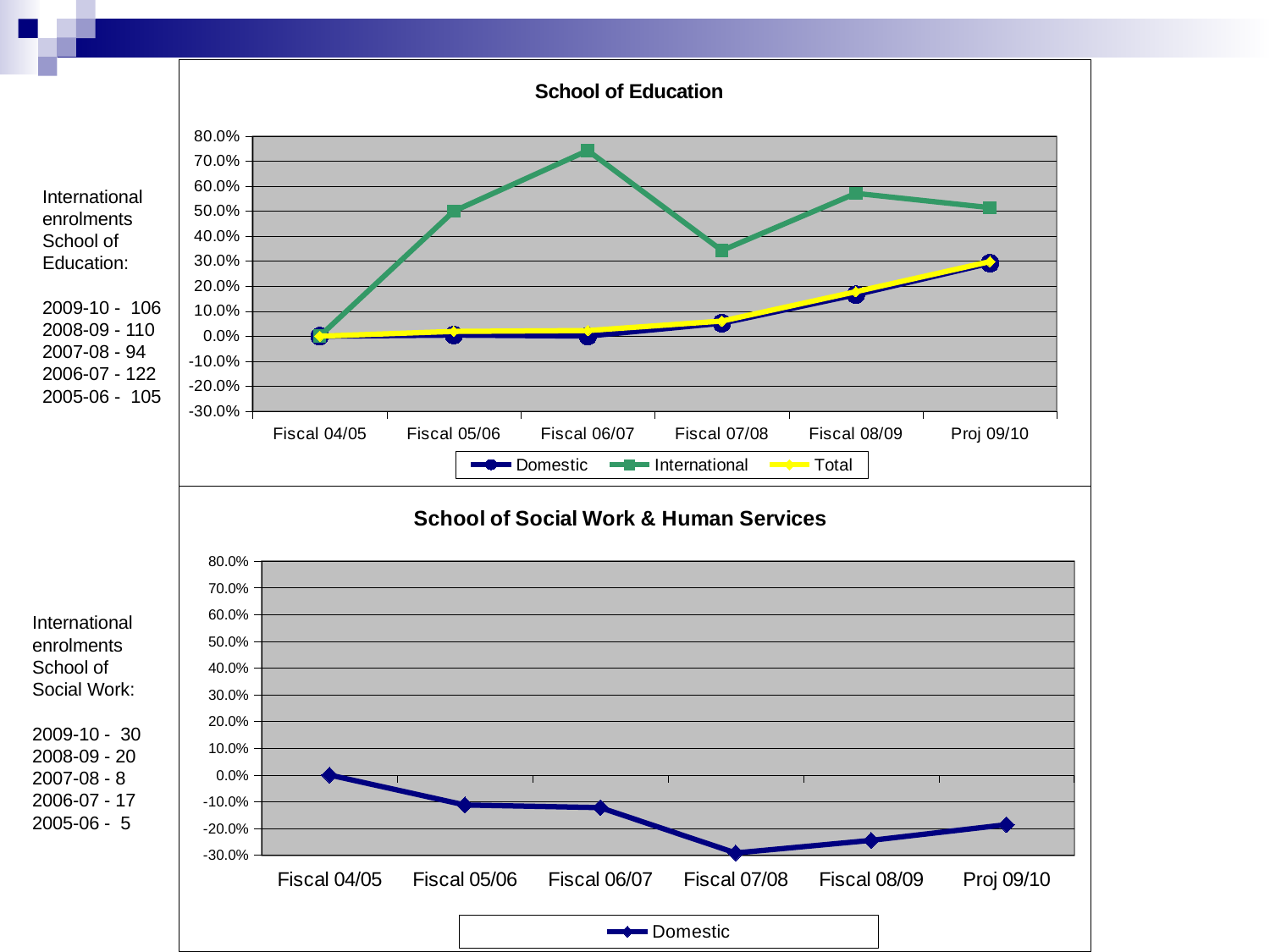

### Chart: School of Education

| Category | Domestic | International | Total |
|---|---|---|---|
| Fiscal 04/05 | 0.0 | 0.0 | 0.0 |
| Fiscal 05/06 | 0.004344048653344926 | 0.5 | 0.018971332209106243 |
| Fiscal 06/07 | 0.00043440486533449194 | 0.7428571428571429 | 0.0223440134907252 |
| Fiscal 07/08 | 0.051694178974804446 | 0.34285714285714286 | 0.0602866779089378 |
| Fiscal 08/09 | 0.16594265855777618 | 0.5714285714285728 | 0.17790893760539675 |
| Proj 09/10 | 0.29192006950477944 | 0.5142857142857142 | 0.29848229342327237 |
International enrolments School of Education:

2009-10 -  106
2008-09 - 110
2007-08 - 94
2006-07 - 122
2005-06 -  105

### Chart: School of Social Work & Human Services

| Category | Domestic |
|---|---|
| Fiscal 04/05 | 0.0 |
| Fiscal 05/06 | -0.11213341000575043 |
| Fiscal 06/07 | -0.12190914318573896 |
| Fiscal 07/08 | -0.2915468660149521 |
| Fiscal 08/09 | -0.24439332949971249 |
| Proj 09/10 | -0.18573893041978182 |
International enrolments School of Social Work:

2009-10 -  30
2008-09 - 20
2007-08 - 8
2006-07 - 17
2005-06 -  5